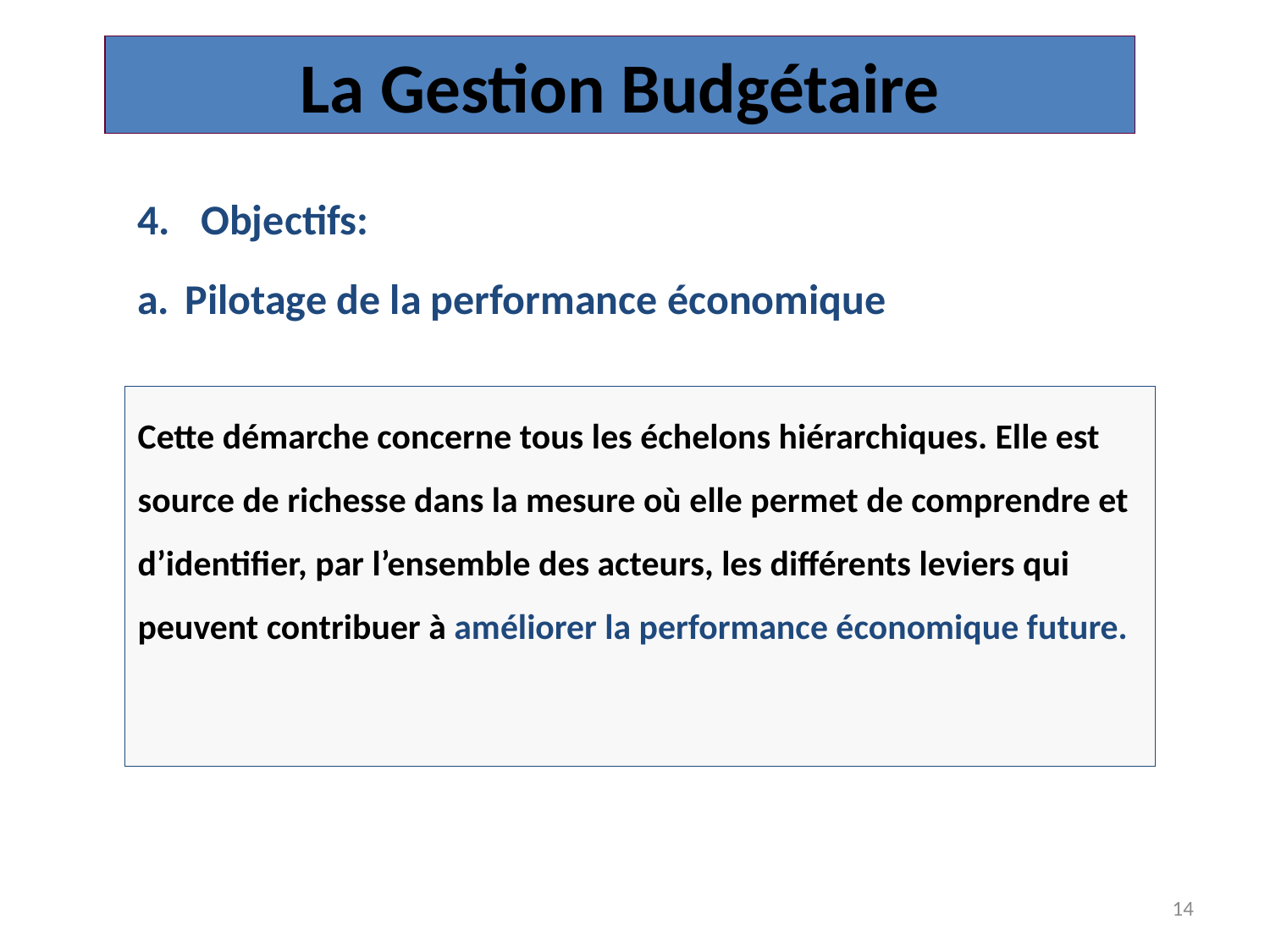

La Gestion Budgétaire
Objectifs:
Pilotage de la performance économique
Cette démarche concerne tous les échelons hiérarchiques. Elle est source de richesse dans la mesure où elle permet de comprendre et d’identifier, par l’ensemble des acteurs, les différents leviers qui peuvent contribuer à améliorer la performance économique future.

14